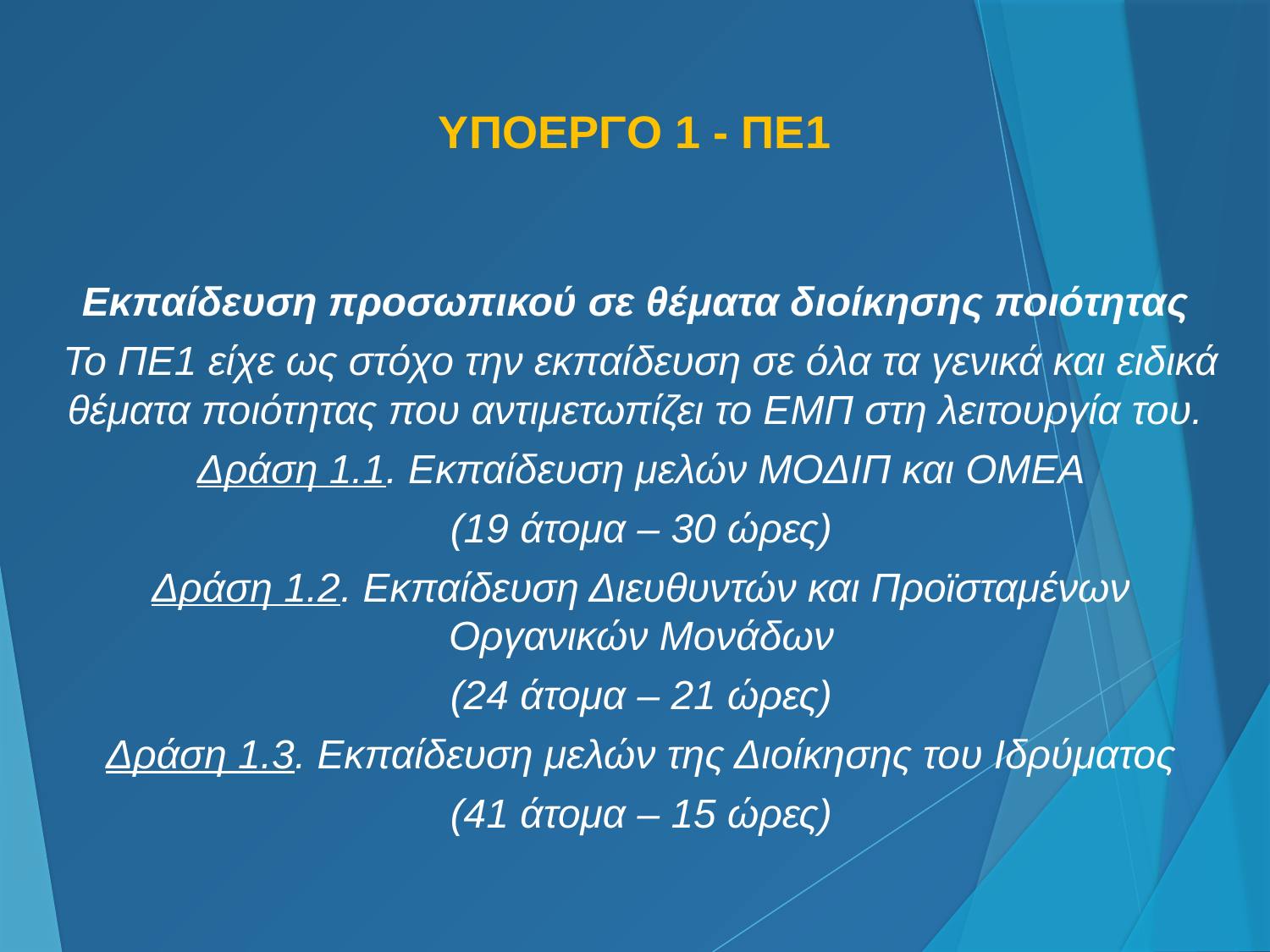

ΥΠΟΕΡΓΟ 1 - ΠΕ1

Εκπαίδευση προσωπικού σε θέματα διοίκησης ποιότητας
Το ΠΕ1 είχε ως στόχο την εκπαίδευση σε όλα τα γενικά και ειδικά θέματα ποιότητας που αντιμετωπίζει το ΕΜΠ στη λειτουργία του.
Δράση 1.1. Εκπαίδευση μελών ΜΟΔΙΠ και ΟΜΕΑ
(19 άτομα – 30 ώρες)
Δράση 1.2. Εκπαίδευση Διευθυντών και Προϊσταμένων Οργανικών Μονάδων
(24 άτομα – 21 ώρες)
Δράση 1.3. Εκπαίδευση μελών της Διοίκησης του Ιδρύματος
(41 άτομα – 15 ώρες)